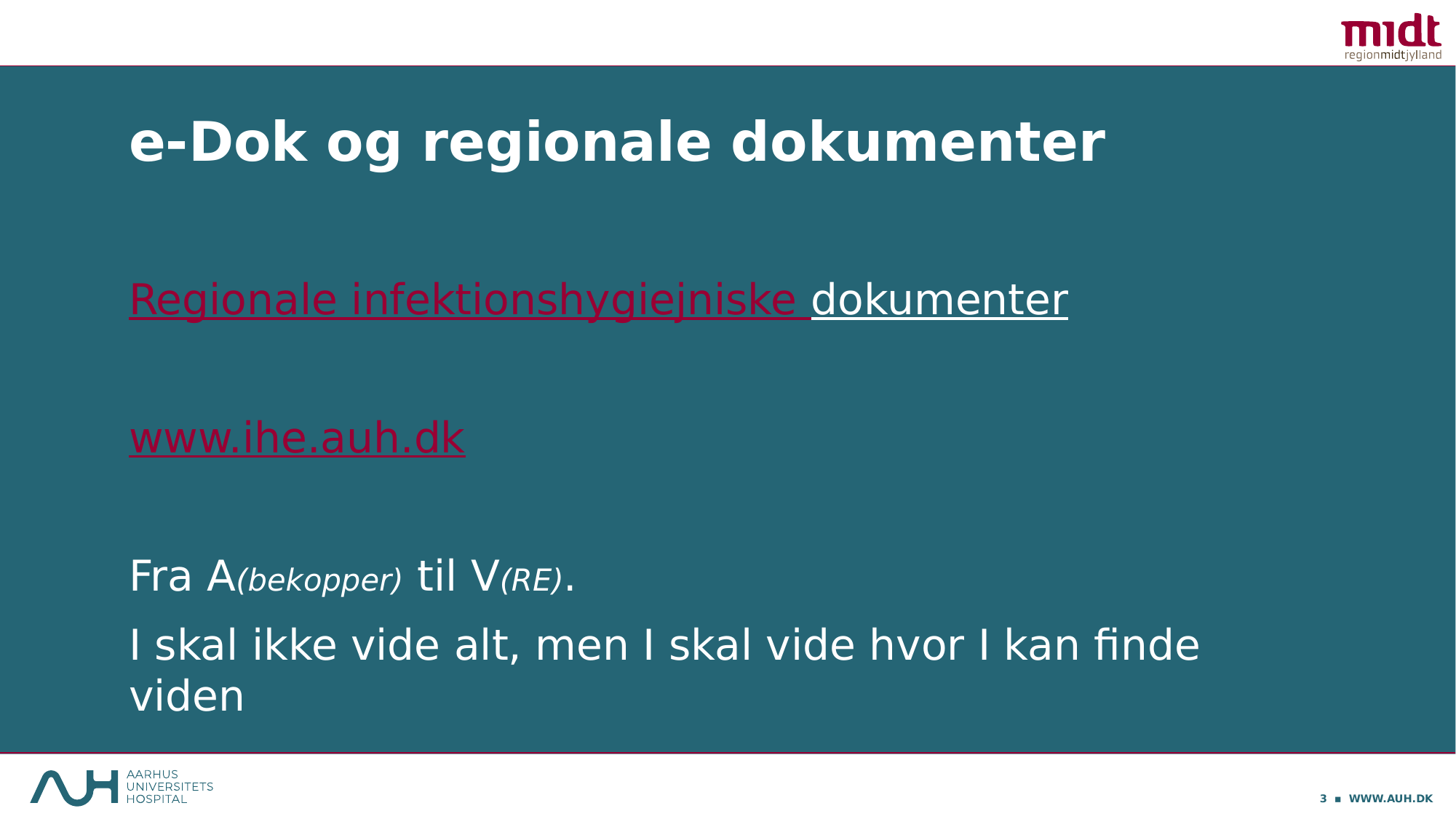

# e-Dok og regionale dokumenter

Regionale infektionshygiejniske dokumenter

www.ihe.auh.dk

Fra A(bekopper) til V(RE).
I skal ikke vide alt, men I skal vide hvor I kan finde viden